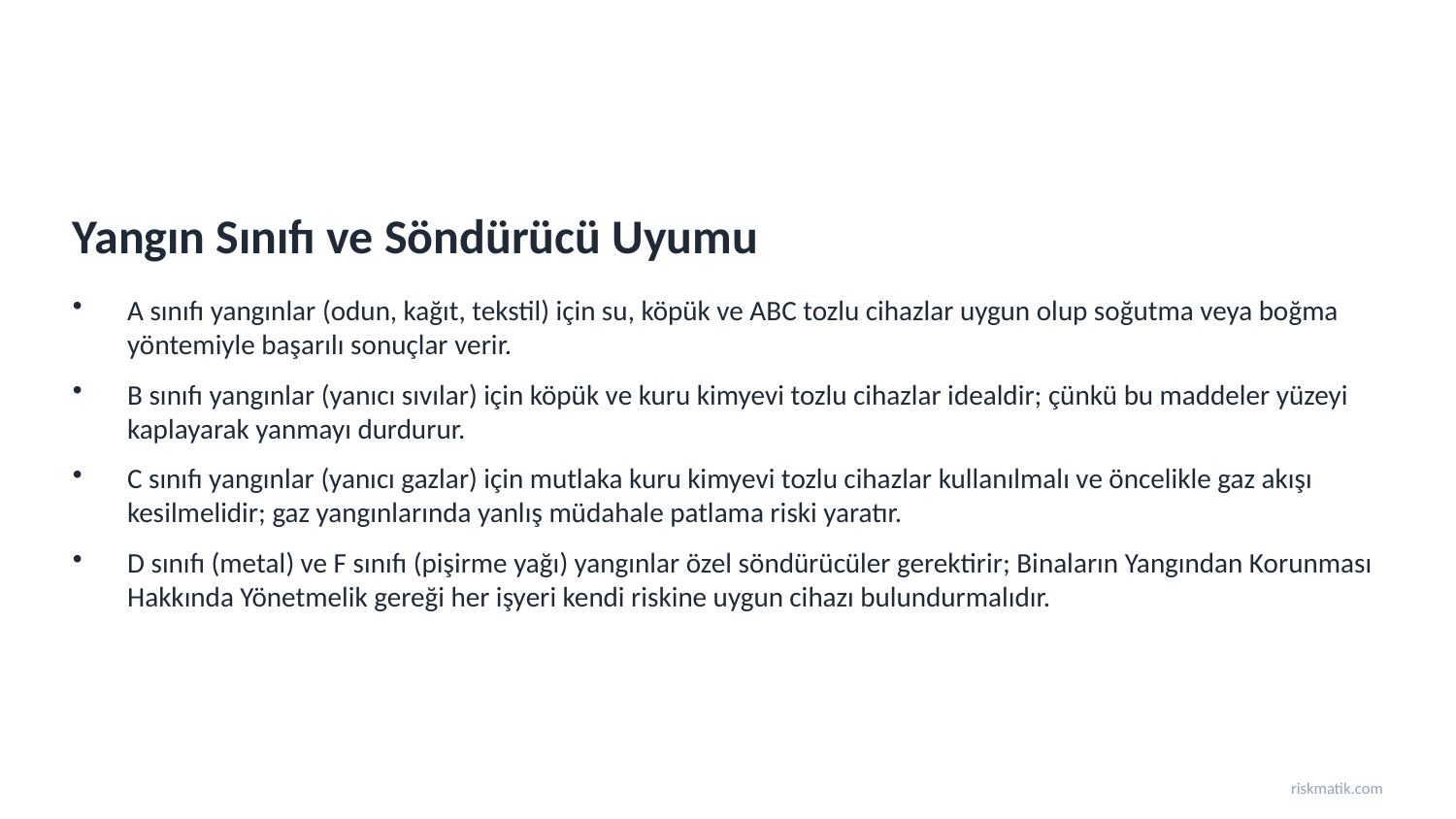

Yangın Sınıfı ve Söndürücü Uyumu
A sınıfı yangınlar (odun, kağıt, tekstil) için su, köpük ve ABC tozlu cihazlar uygun olup soğutma veya boğma yöntemiyle başarılı sonuçlar verir.
B sınıfı yangınlar (yanıcı sıvılar) için köpük ve kuru kimyevi tozlu cihazlar idealdir; çünkü bu maddeler yüzeyi kaplayarak yanmayı durdurur.
C sınıfı yangınlar (yanıcı gazlar) için mutlaka kuru kimyevi tozlu cihazlar kullanılmalı ve öncelikle gaz akışı kesilmelidir; gaz yangınlarında yanlış müdahale patlama riski yaratır.
D sınıfı (metal) ve F sınıfı (pişirme yağı) yangınlar özel söndürücüler gerektirir; Binaların Yangından Korunması Hakkında Yönetmelik gereği her işyeri kendi riskine uygun cihazı bulundurmalıdır.
riskmatik.com